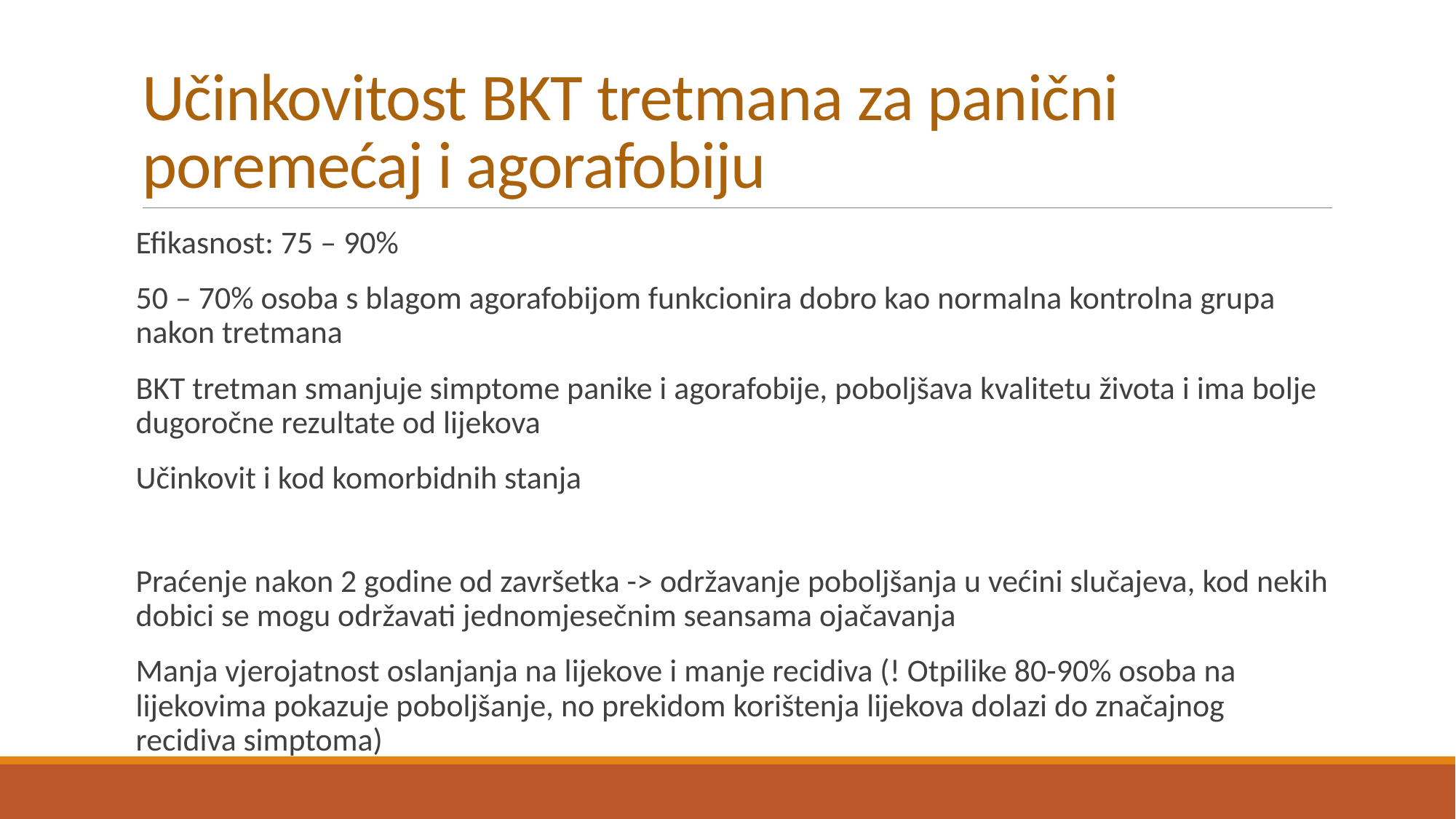

# Učinkovitost BKT tretmana za panični poremećaj i agorafobiju
Efikasnost: 75 – 90%
50 – 70% osoba s blagom agorafobijom funkcionira dobro kao normalna kontrolna grupa nakon tretmana
BKT tretman smanjuje simptome panike i agorafobije, poboljšava kvalitetu života i ima bolje dugoročne rezultate od lijekova
Učinkovit i kod komorbidnih stanja

Praćenje nakon 2 godine od završetka -> održavanje poboljšanja u većini slučajeva, kod nekih dobici se mogu održavati jednomjesečnim seansama ojačavanja
Manja vjerojatnost oslanjanja na lijekove i manje recidiva (! Otpilike 80-90% osoba na lijekovima pokazuje poboljšanje, no prekidom korištenja lijekova dolazi do značajnog recidiva simptoma)